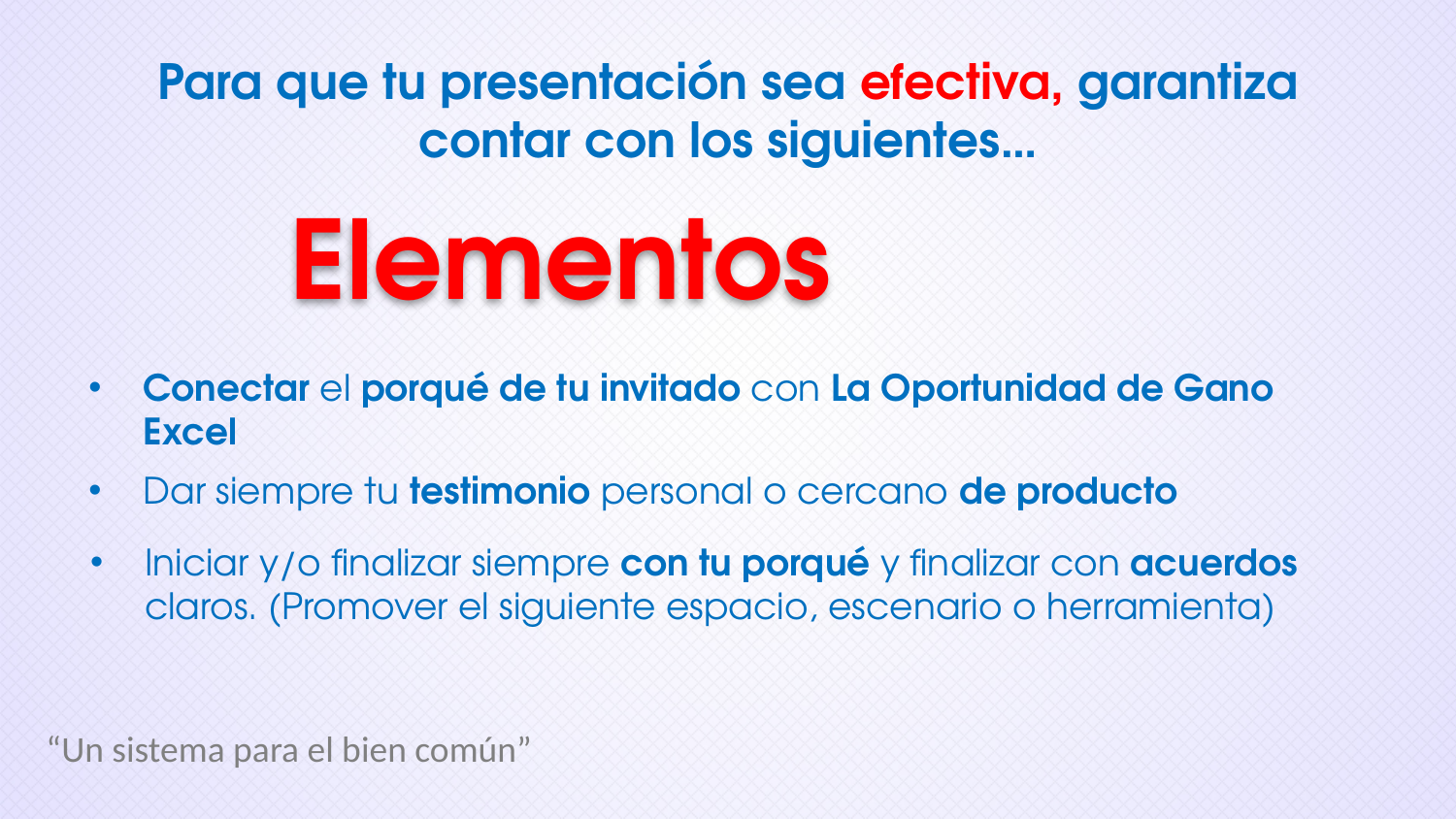

Para que tu presentación sea efectiva, garantiza contar con los siguientes…
Elementos
Conectar el porqué de tu invitado con La Oportunidad de Gano Excel
Dar siempre tu testimonio personal o cercano de producto
Iniciar y/o finalizar siempre con tu porqué y finalizar con acuerdos claros. (Promover el siguiente espacio, escenario o herramienta)
“Un sistema para el bien común”